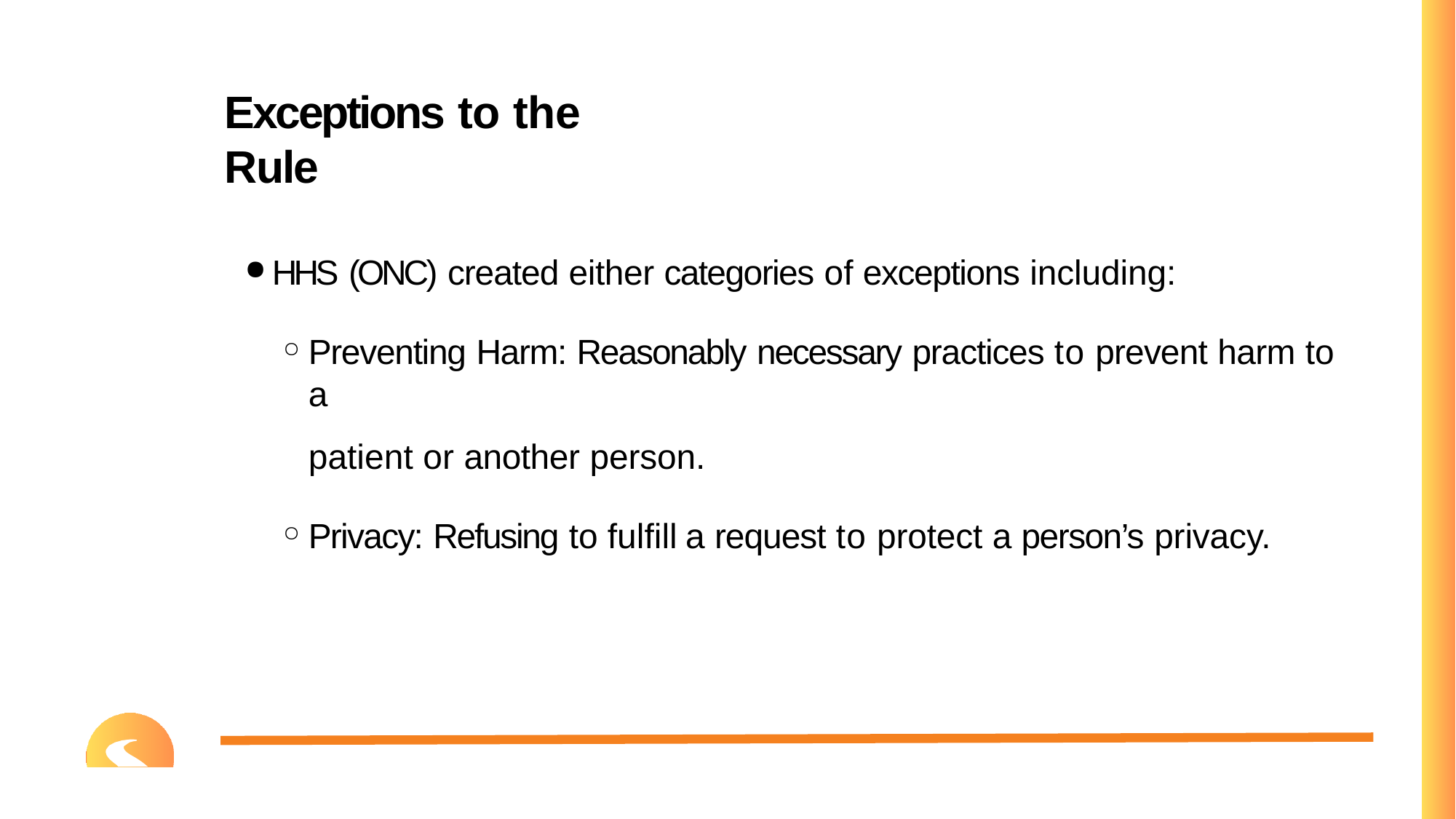

# Exceptions to the Rule
HHS (ONC) created either categories of exceptions including:
Preventing Harm: Reasonably necessary practices to prevent harm to a
patient or another person.
Privacy: Refusing to fulfill a request to protect a person’s privacy.